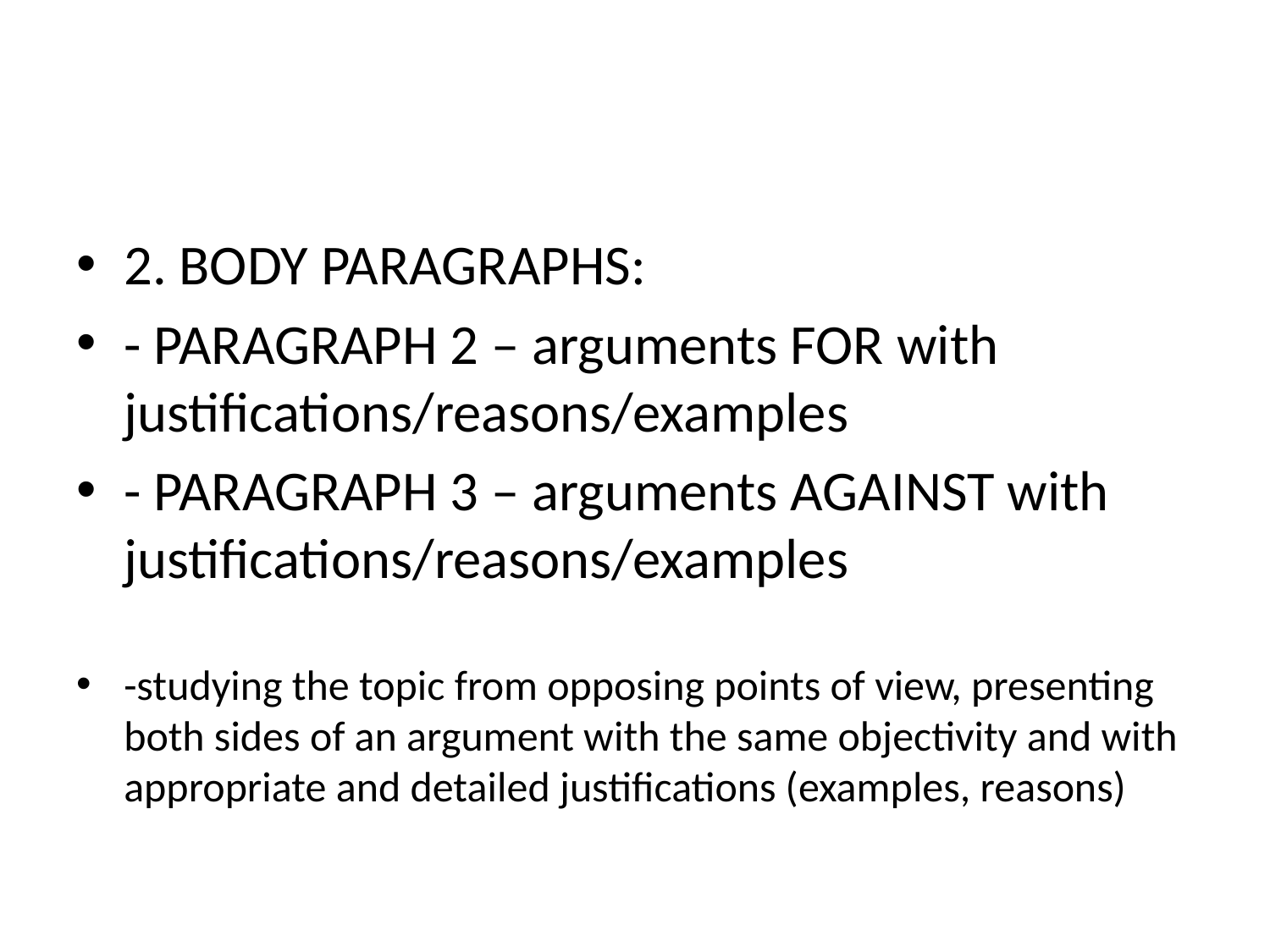

#
2. BODY PARAGRAPHS:
- PARAGRAPH 2 – arguments FOR with justifications/reasons/examples
- PARAGRAPH 3 – arguments AGAINST with justifications/reasons/examples

-studying the topic from opposing points of view, presenting both sides of an argument with the same objectivity and with appropriate and detailed justifications (examples, reasons)